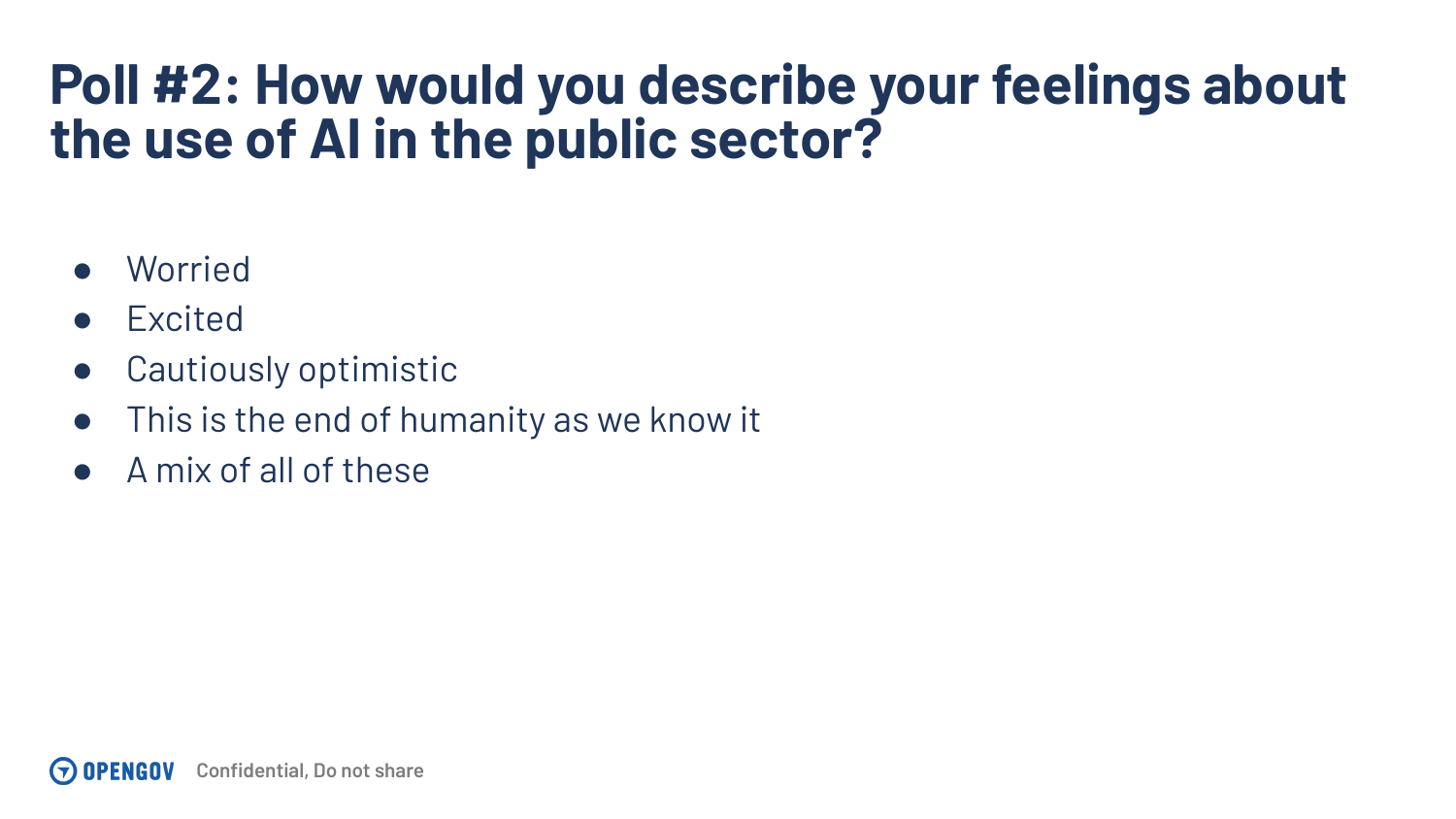

# Poll #2: How would you describe your feelings about the use of AI in the public sector?
Worried
Excited
Cautiously optimistic
This is the end of humanity as we know it
A mix of all of these